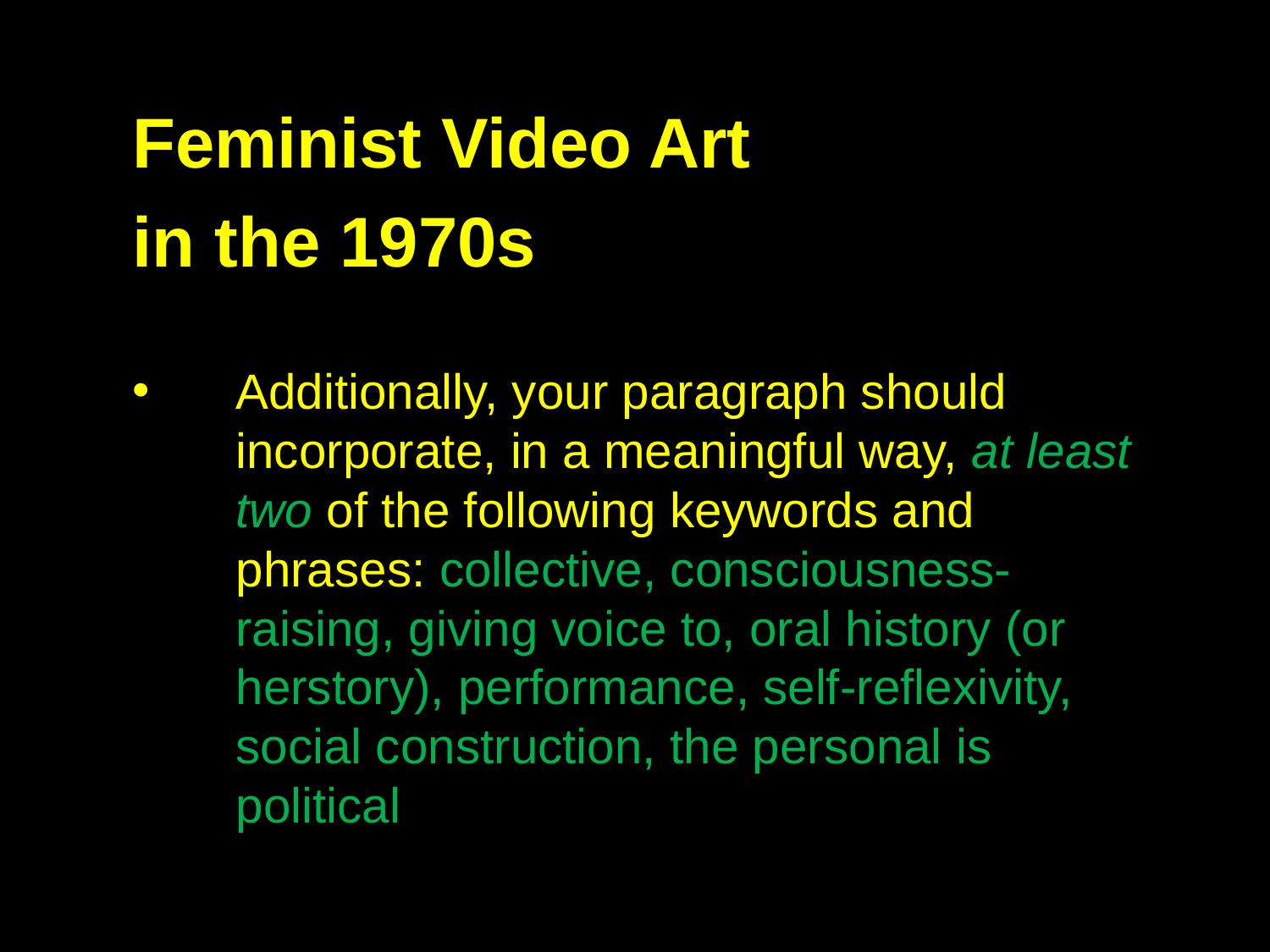

Feminist Video Art
in the 1970s

Additionally, your paragraph should incorporate, in a meaningful way, at least two of the following keywords and phrases: collective, consciousness-raising, giving voice to, oral history (or herstory), performance, self-reflexivity, social construction, the personal is political